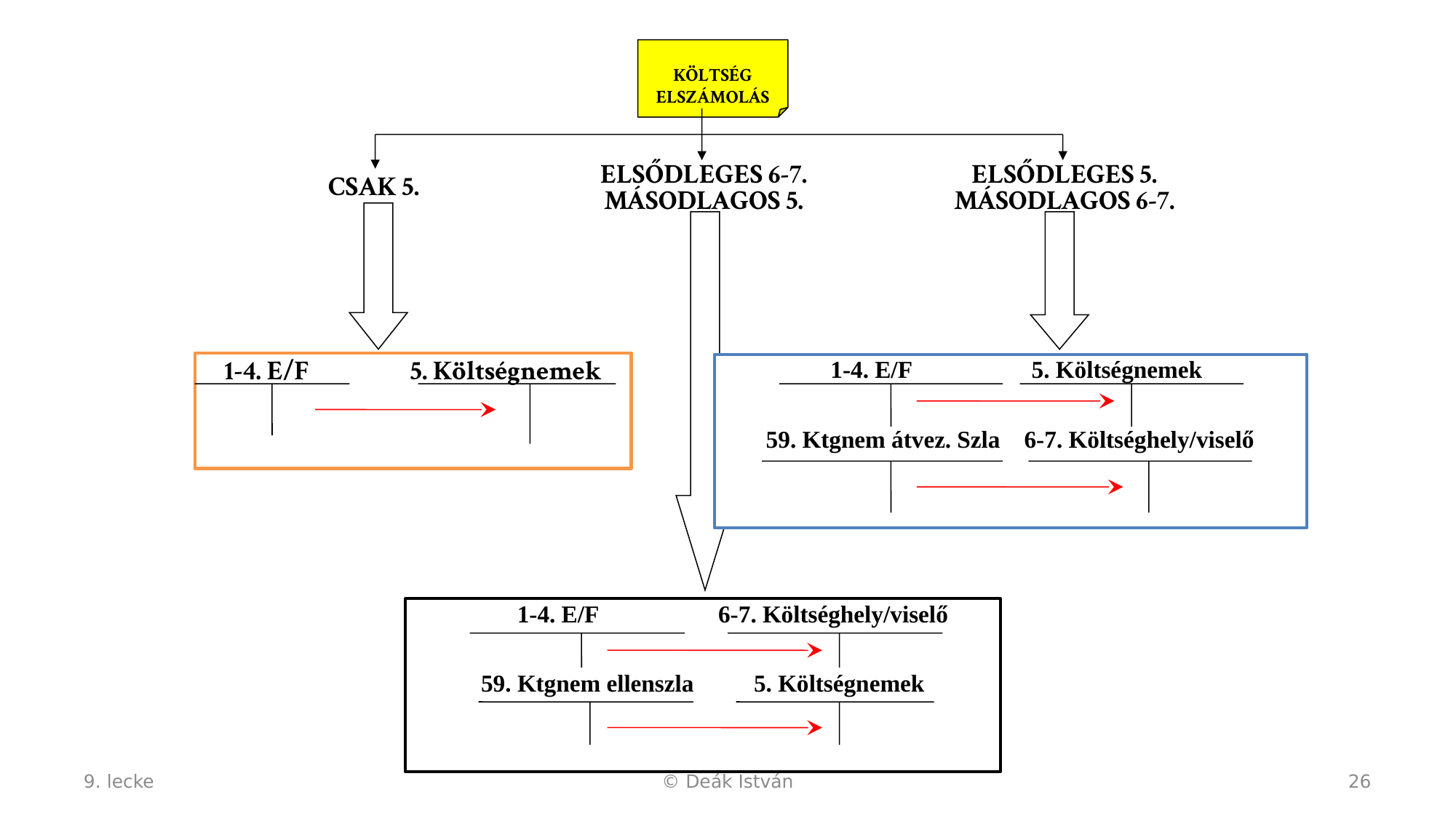

KÖLTSÉG ELSZÁMOLÁS

ELSŐDLEGES 6-7.
MÁSODLAGOS 5.
ELSŐDLEGES 5.
MÁSODLAGOS 6-7.
CSAK 5.

1-4. E/F                  5. Költségnemek

  1-4. E/F                    5. Költségnemek

59. Ktgnem átvez. Szla    6-7. Költséghely/viselő

          1-4. E/F                    6-7. Költséghely/viselő

59. Ktgnem ellenszla          5. Költségnemek

9. lecke
© Deák István
26